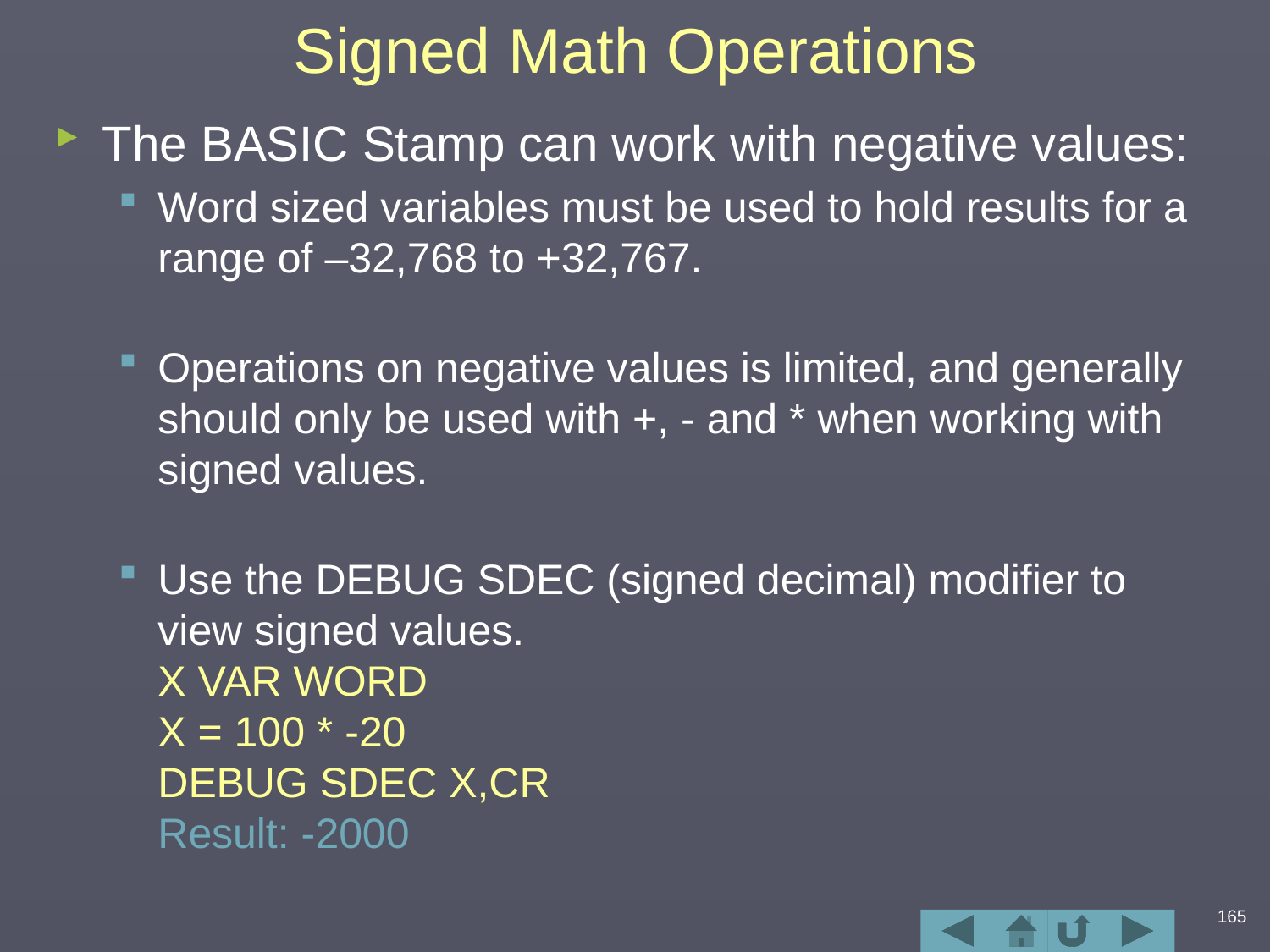

# Signed Math Operations
The BASIC Stamp can work with negative values:
Word sized variables must be used to hold results for a range of –32,768 to +32,767.
Operations on negative values is limited, and generally should only be used with +, - and * when working with signed values.
Use the DEBUG SDEC (signed decimal) modifier to view signed values.
X VAR WORD
X = 100 * -20
DEBUG SDEC X,CR
Result: -2000
165